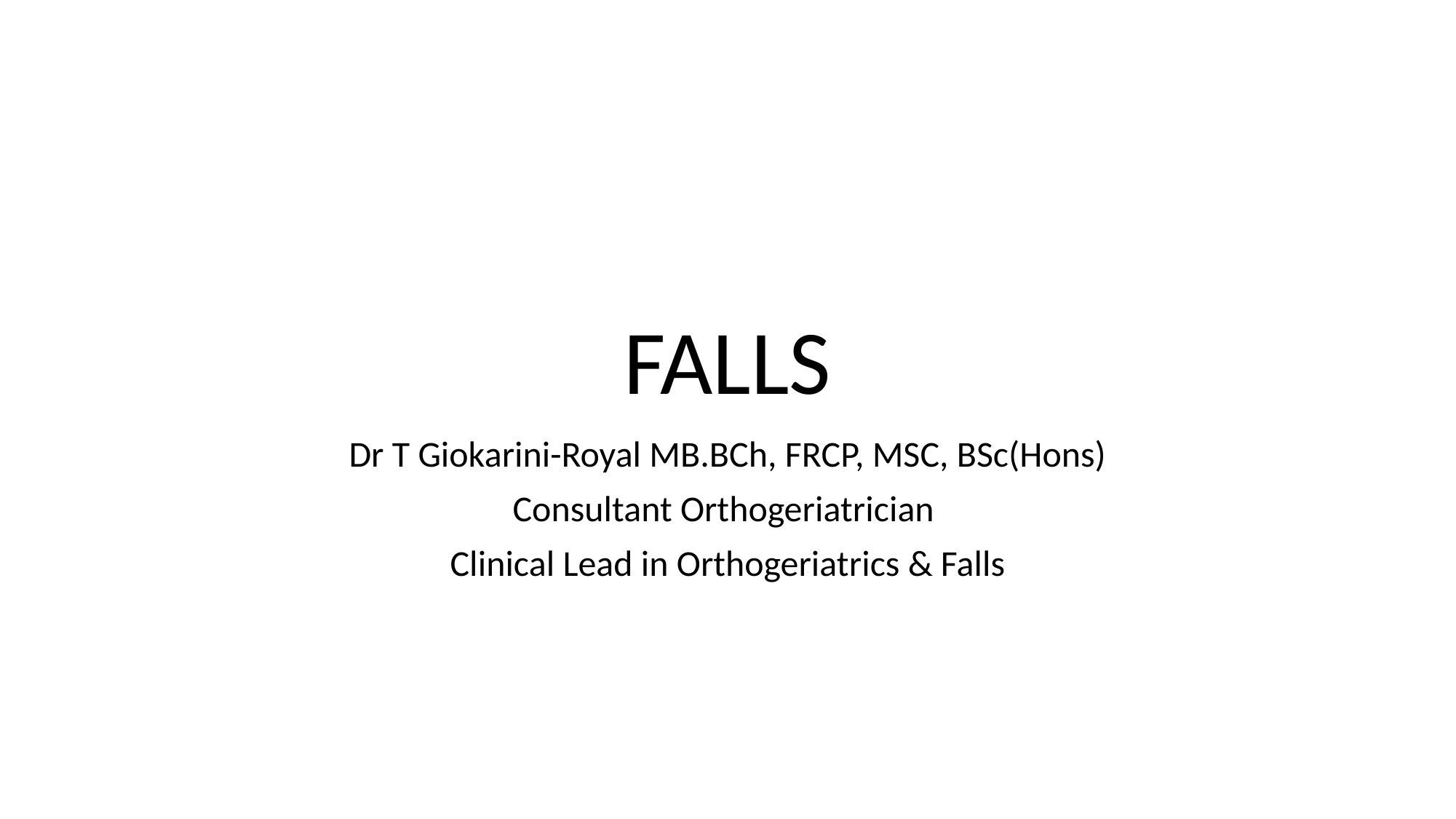

# FALLS
Dr T Giokarini-Royal MB.BCh, FRCP, MSC, BSc(Hons)
Consultant Orthogeriatrician
Clinical Lead in Orthogeriatrics & Falls